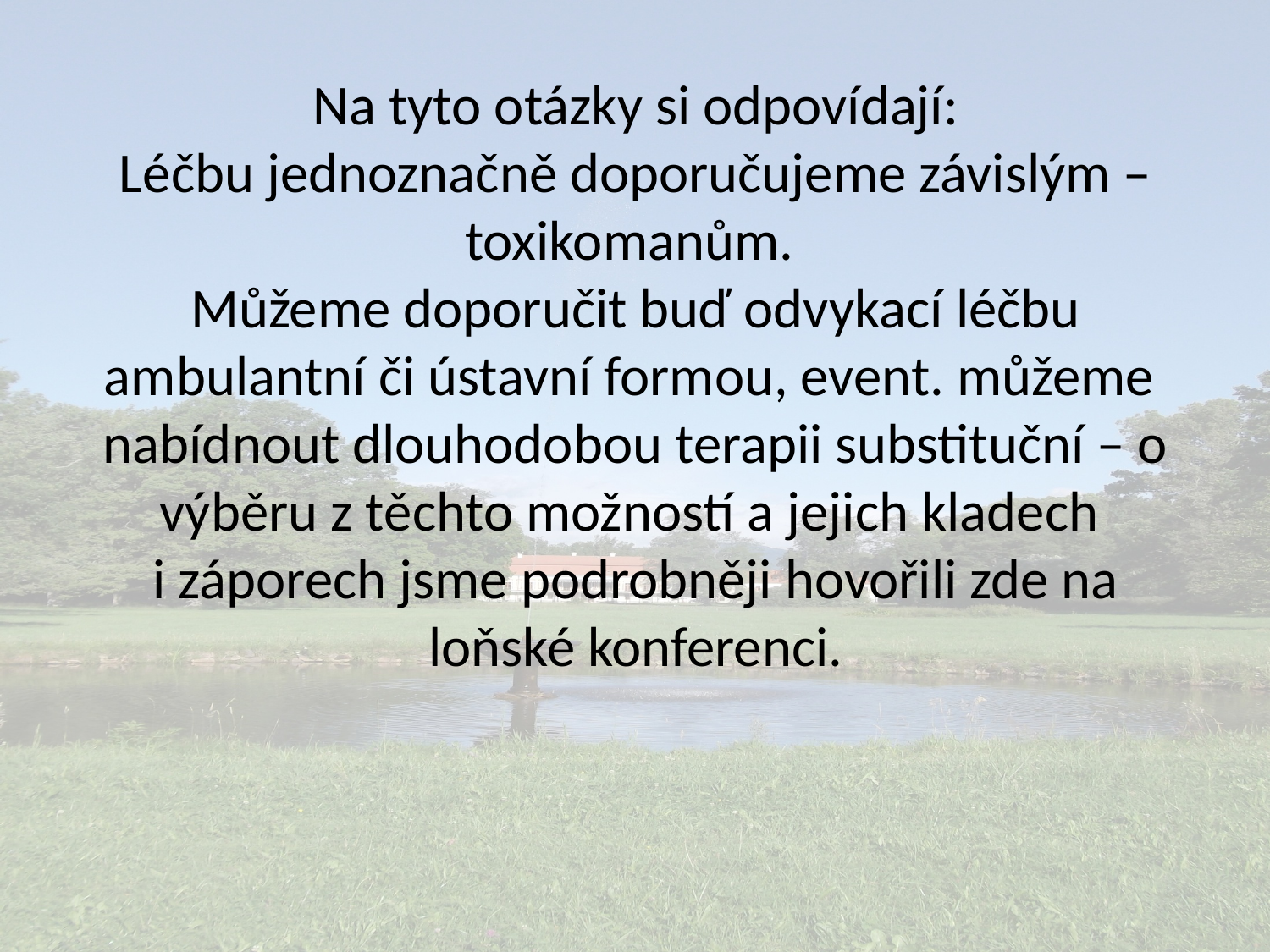

# Na tyto otázky si odpovídají: Léčbu jednoznačně doporučujeme závislým – toxikomanům. Můžeme doporučit buď odvykací léčbu ambulantní či ústavní formou, event. můžeme nabídnout dlouhodobou terapii substituční – o výběru z těchto možností a jejich kladech i záporech jsme podrobněji hovořili zde na loňské konferenci.